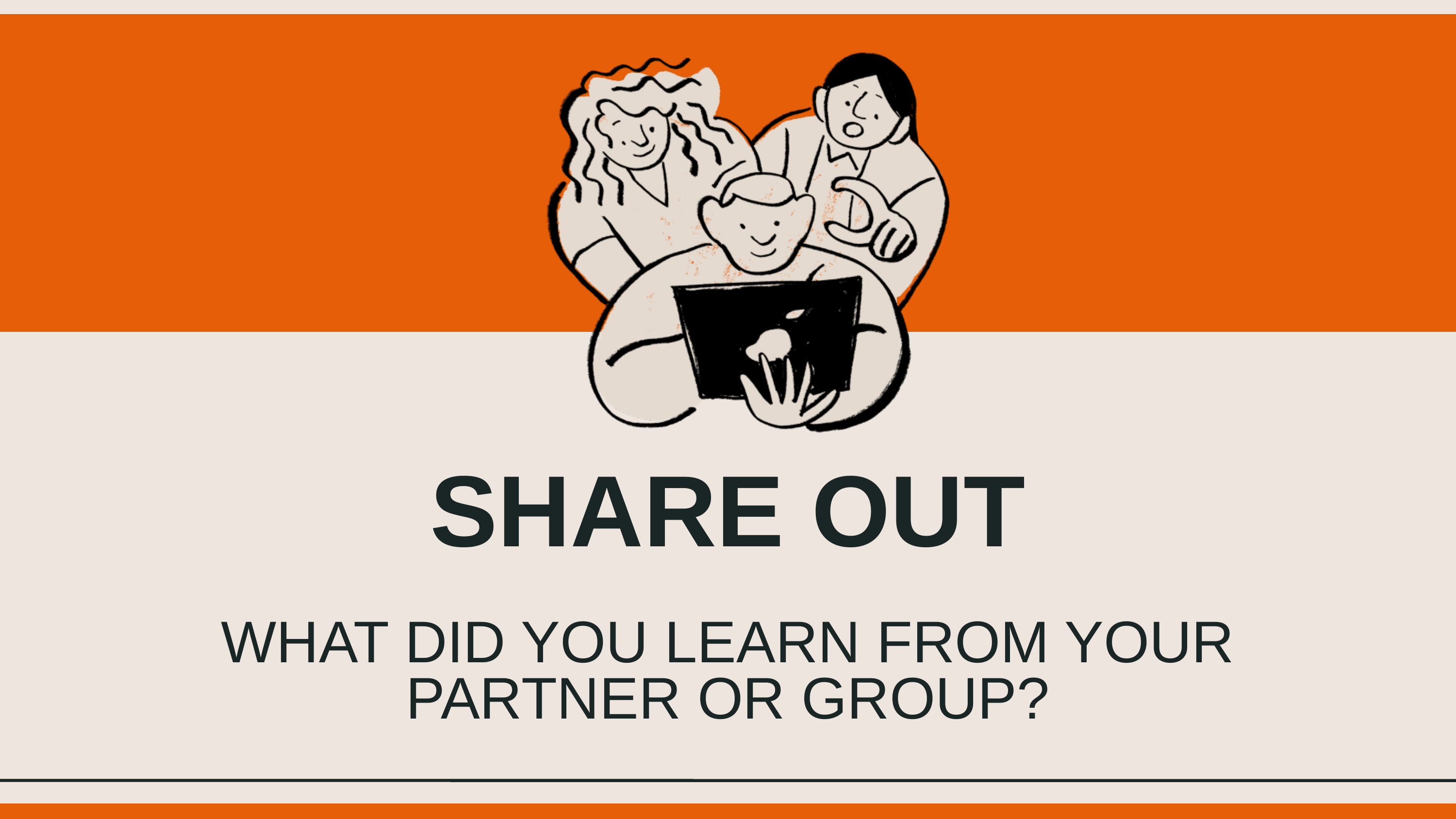

SHARE OUT
WHAT DID YOU LEARN FROM YOUR PARTNER OR GROUP?